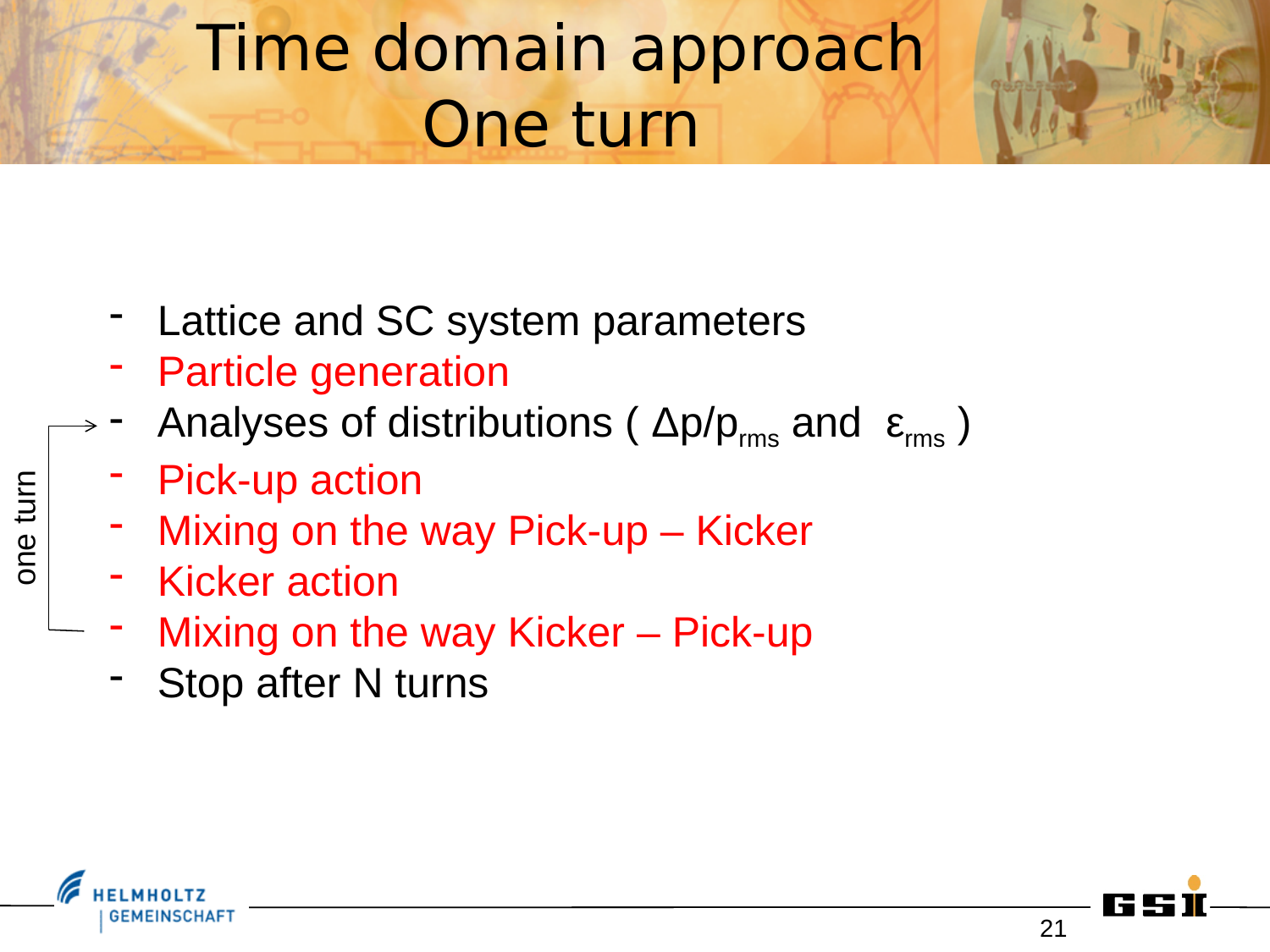

# Time domain approach One turn
Lattice and SC system parameters
Particle generation
Analyses of distributions ( Δp/prms and  εrms )
Pick-up action
Mixing on the way Pick-up – Kicker
Kicker action
Mixing on the way Kicker – Pick-up
Stop after N turns
one turn
21